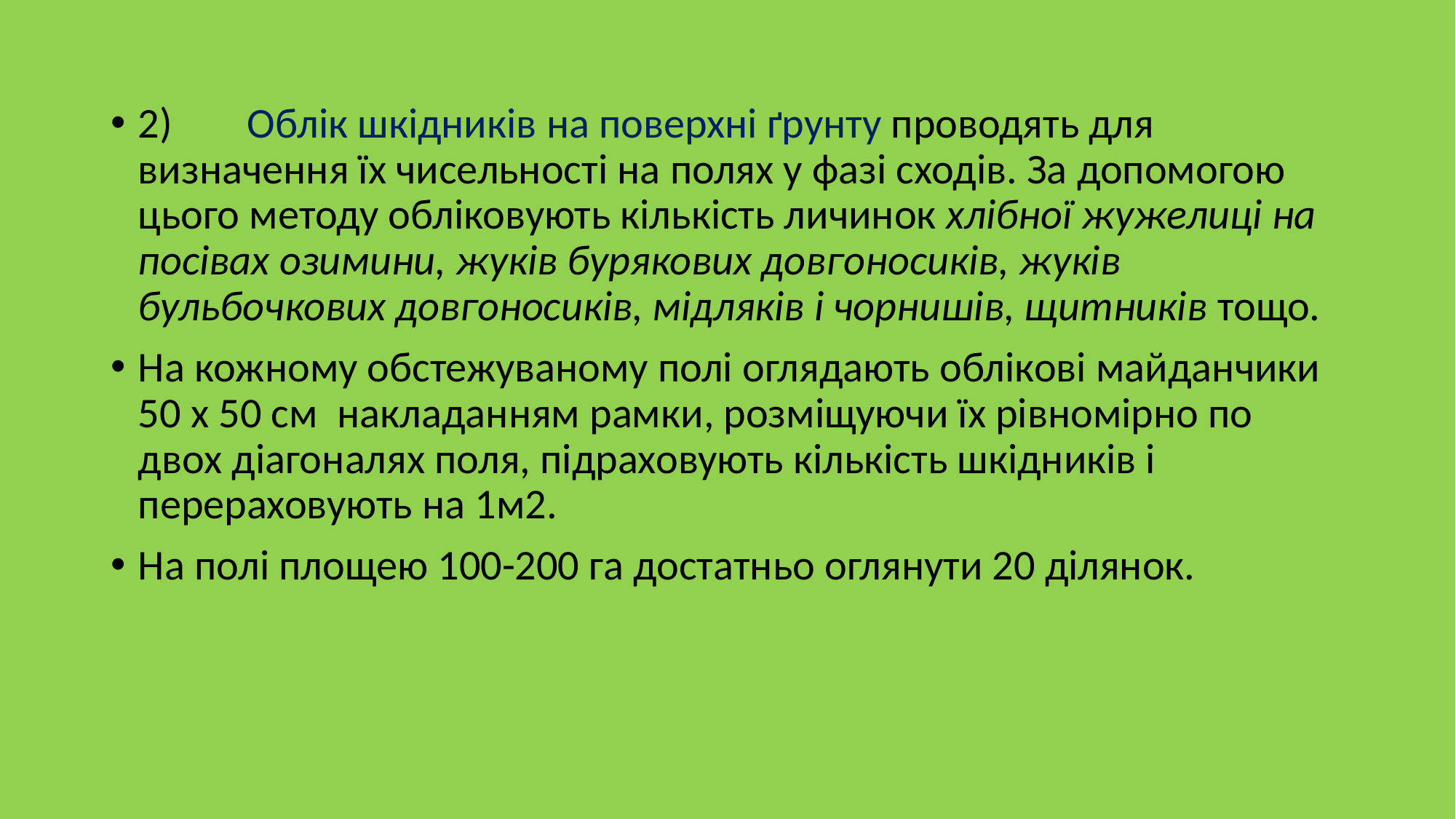

2)	Облік шкідників на поверхні ґрунту проводять для визначення їх чисельності на полях у фазі сходів. За допомогою цього методу обліковують кількість личинок хлібної жужелиці на посівах озимини, жуків бурякових довгоносиків, жуків бульбочкових довгоносиків, мідляків і чорнишів, щитників тощо.
На кожному обстежуваному полі оглядають облікові майданчики 50 х 50 см  накладанням рамки, розміщуючи їх рівномірно по двох діагоналях поля, підраховують кількість шкідників і перераховують на 1м2.
На полі площею 100-200 га достатньо оглянути 20 ділянок.